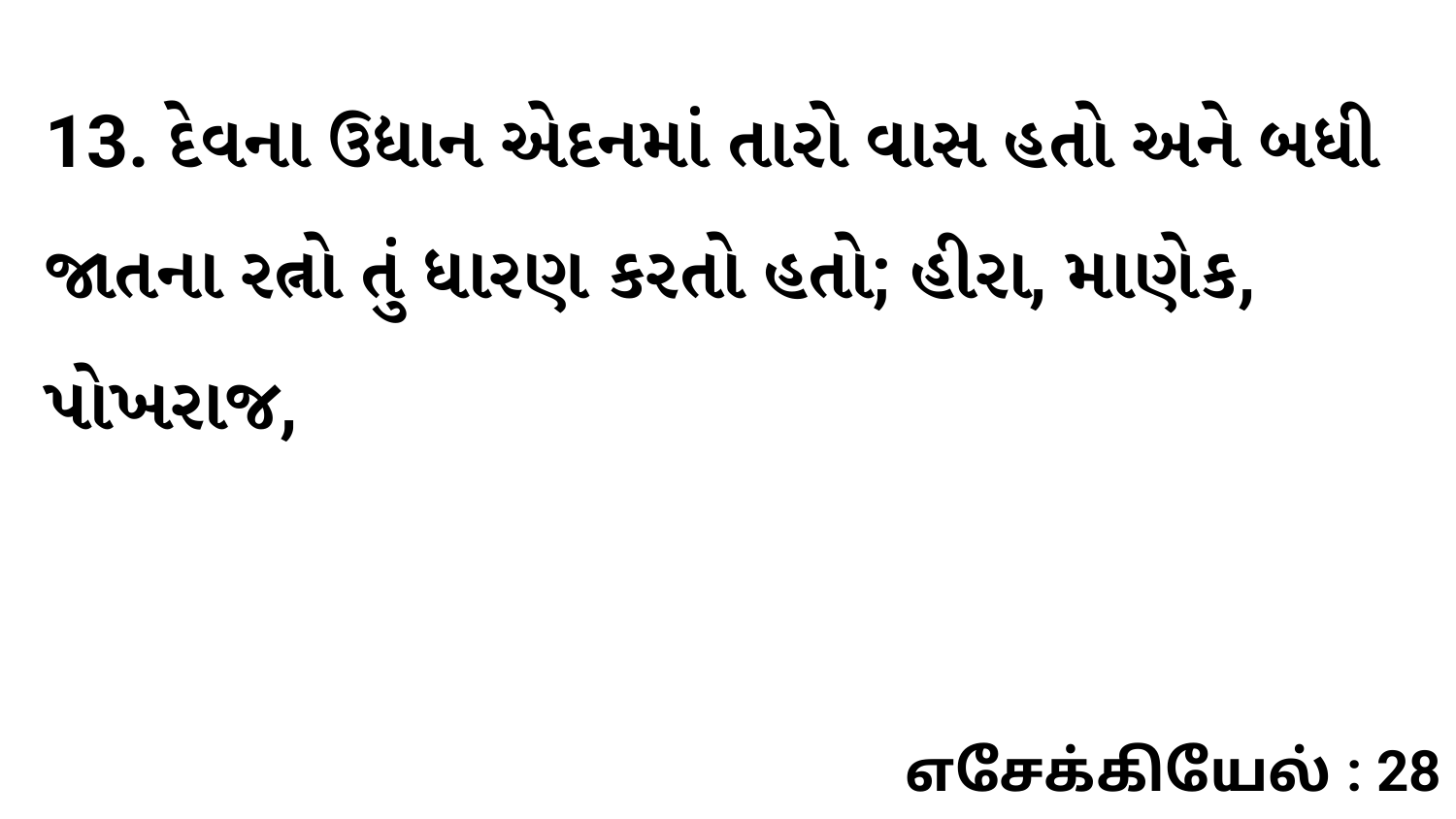

13. દેવના ઉદ્યાન એદનમાં તારો વાસ હતો અને બધી જાતના રત્નો તું ધારણ કરતો હતો; હીરા, માણેક, પોખરાજ,
எசேக்கியேல் : 28